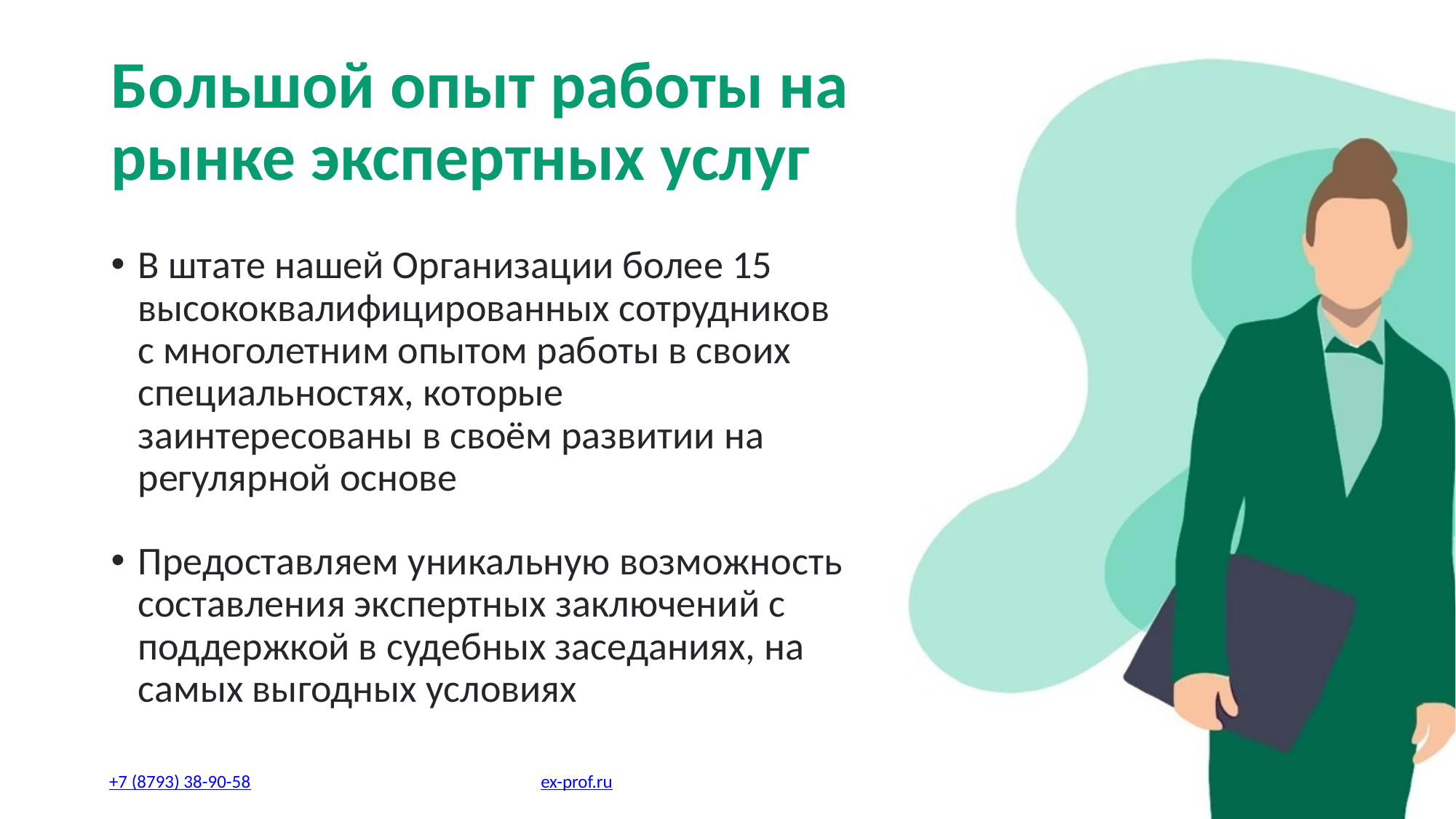

Большой опыт работы на рынке экспертных услуг
В штате нашей Организации более 15 высококвалифицированных сотрудников с многолетним опытом работы в своих специальностях, которые заинтересованы в своём развитии на регулярной основе
Предоставляем уникальную возможность составления экспертных заключений с поддержкой в судебных заседаниях, на самых выгодных условиях
+7 (8793) 38-90-58
ex-prof.ru